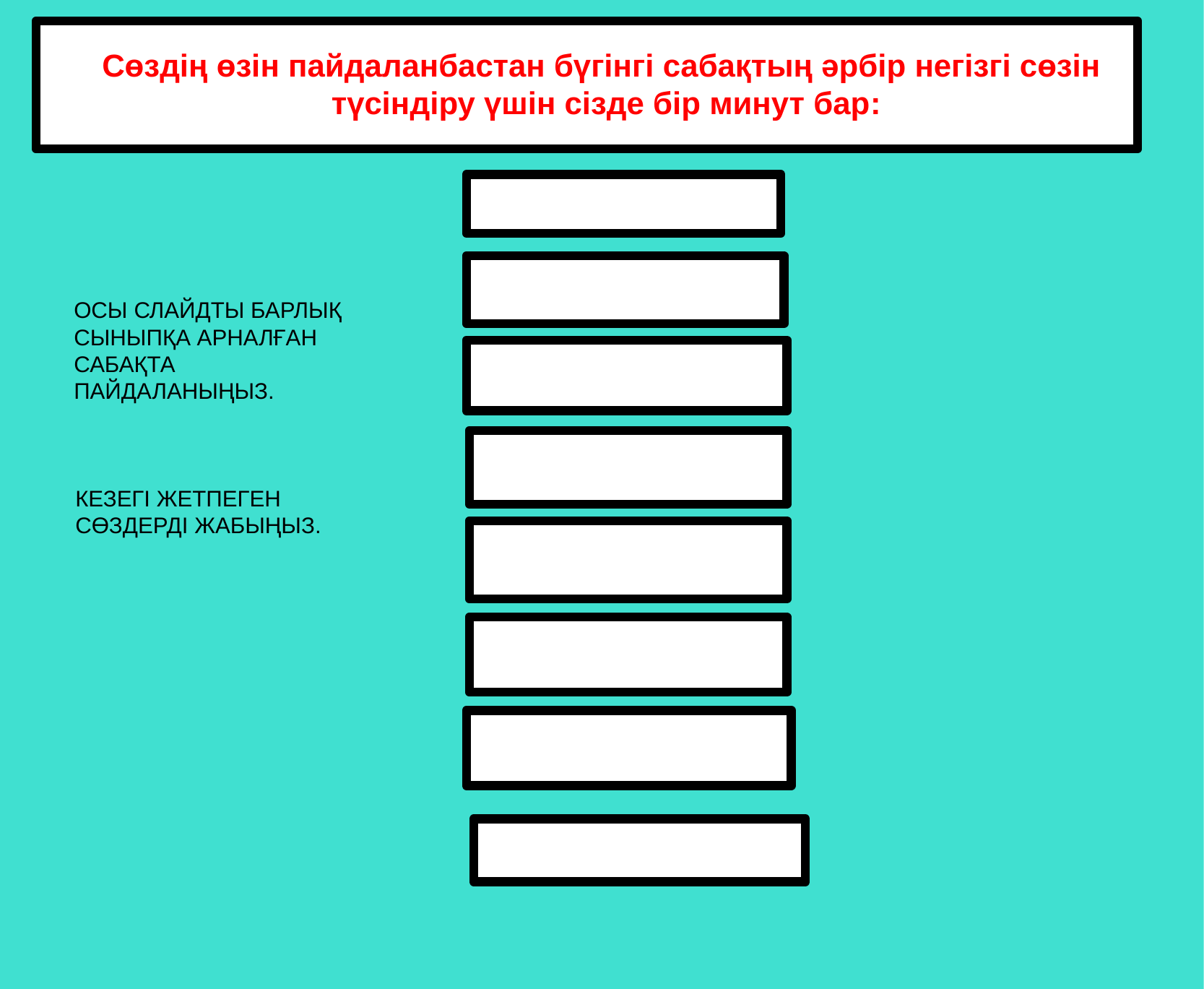

Сөздің өзін пайдаланбастан бүгінгі сабақтың әрбір негізгі сөзін
түсіндіру үшін сізде бір минут бар:

ОСЫ СЛАЙДТЫ БАРЛЫҚ СЫНЫПҚА АРНАЛҒАН САБАҚТА ПАЙДАЛАНЫҢЫЗ.

КЕЗЕГІ ЖЕТПЕГЕН СӨЗДЕРДІ ЖАБЫҢЫЗ.